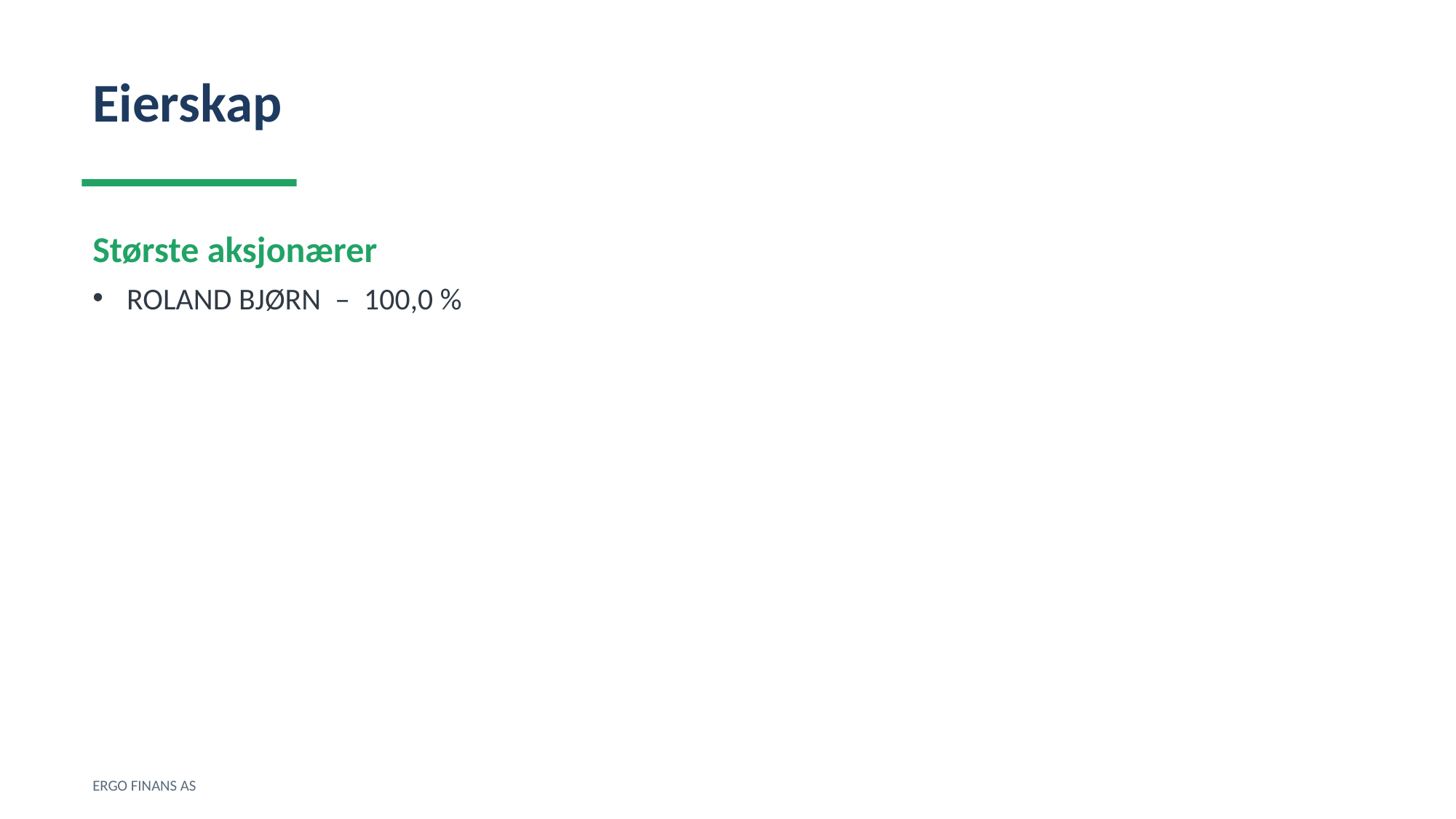

Eierskap

Største aksjonærer
ROLAND BJØRN  –  100,0 %
ERGO FINANS AS